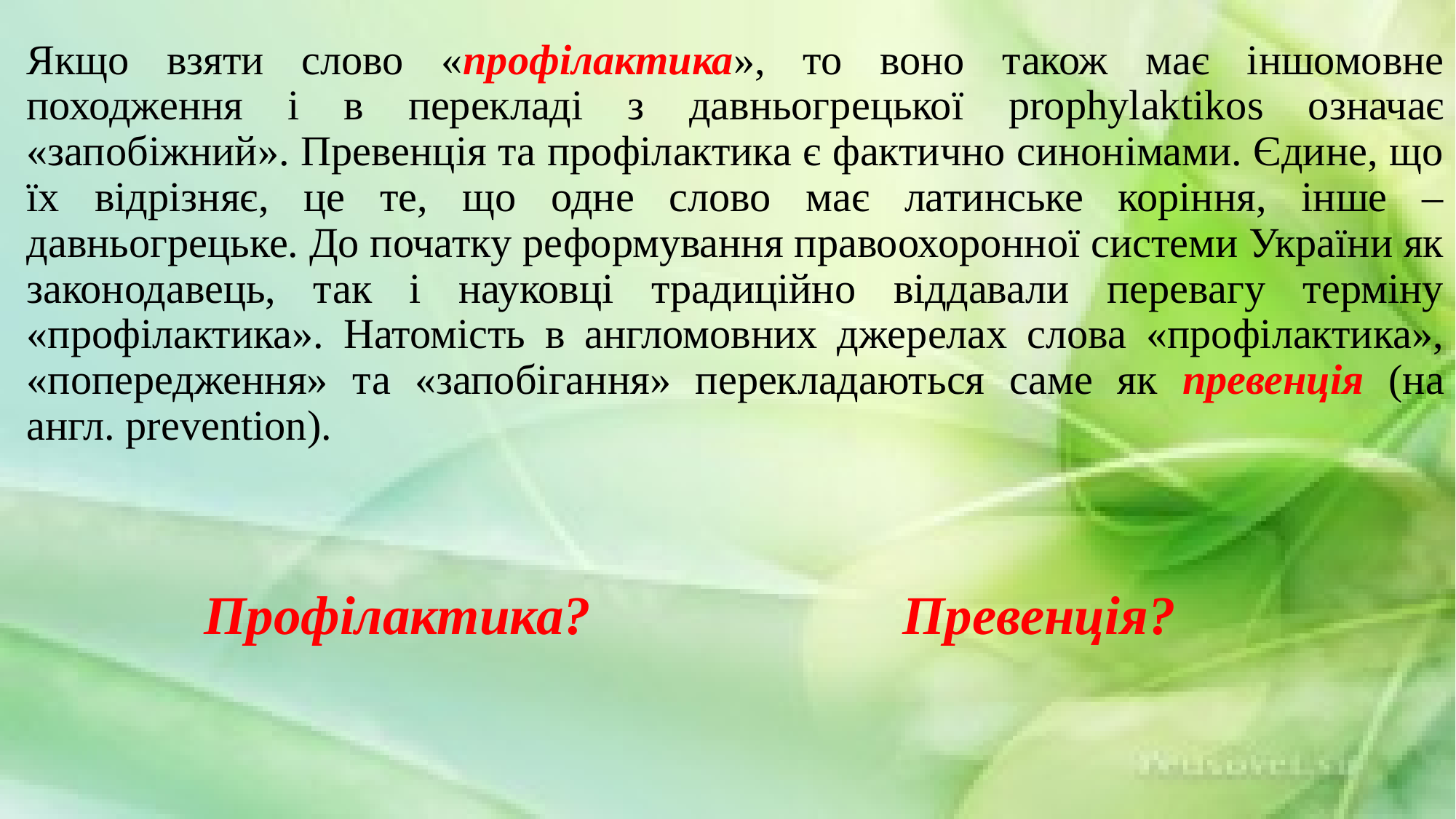

Якщо взяти слово «профілактика», то воно також має іншомовне походження і в перекладі з давньогрецької prophylaktikos означає «запобіжний». Превенція та профілактика є фактично синонімами. Єдине, що їх відрізняє, це те, що одне слово має латинське коріння, інше – давньогрецьке. До початку реформування правоохоронної системи України як законодавець, так і науковці традиційно віддавали перевагу терміну «профілактика». Натомість в англомовних джерелах слова «профілактика», «попередження» та «запобігання» перекладаються саме як превенція (на англ. prevention).
Превенція?
Профілактика?